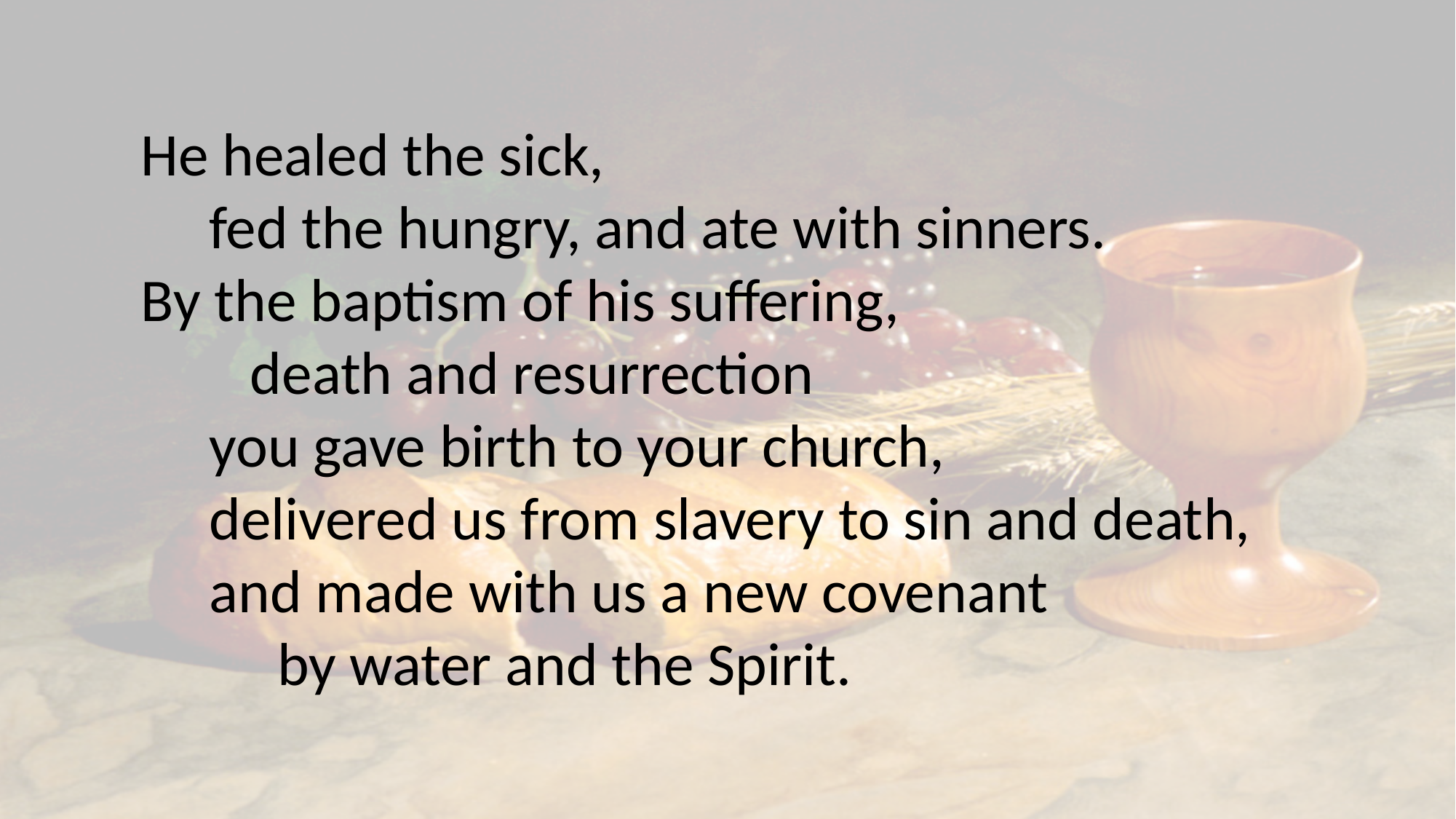

He healed the sick,
     fed the hungry, and ate with sinners.
By the baptism of his suffering,
	death and resurrection
     you gave birth to your church,
     delivered us from slavery to sin and death,
     and made with us a new covenant
	  by water and the Spirit.